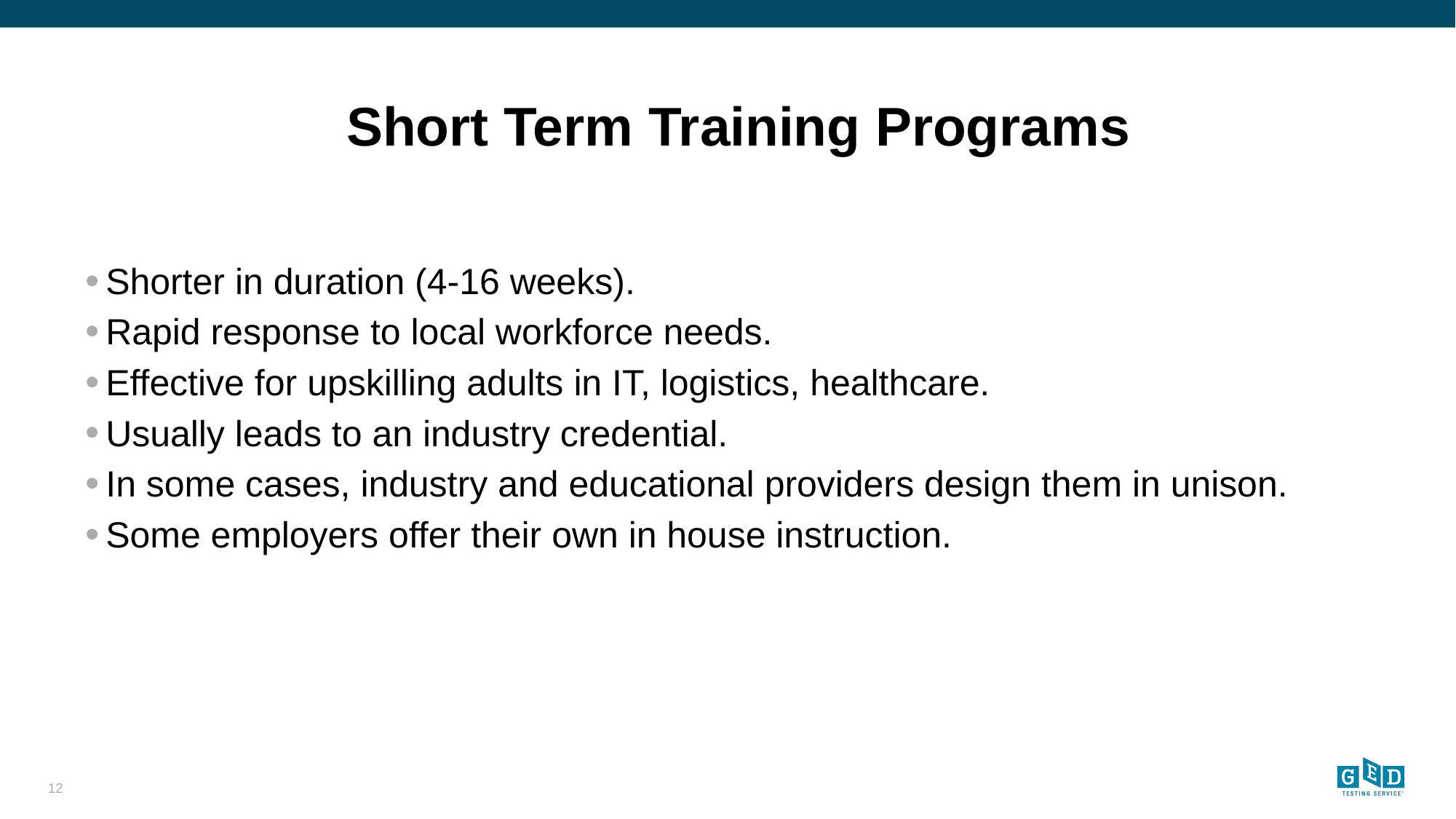

# Short Term Training Programs
Shorter in duration (4-16 weeks).
Rapid response to local workforce needs.
Effective for upskilling adults in IT, logistics, healthcare.
Usually leads to an industry credential.
In some cases, industry and educational providers design them in unison.
Some employers offer their own in house instruction.

12